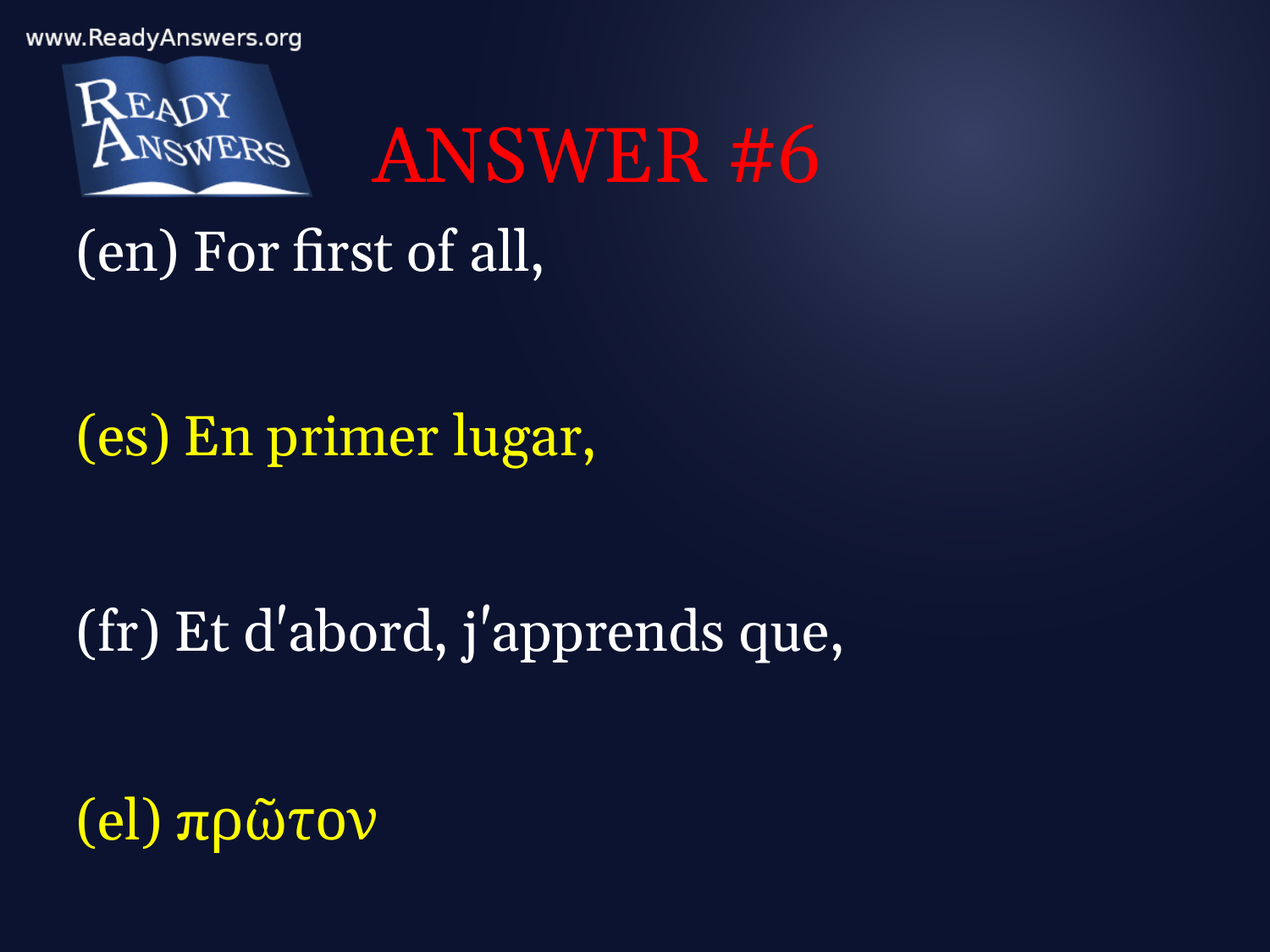

# ANSWER #6
(en) For first of all,
(es) En primer lugar,
(fr) Et d'abord, j'apprends que,
(el) πρῶτον